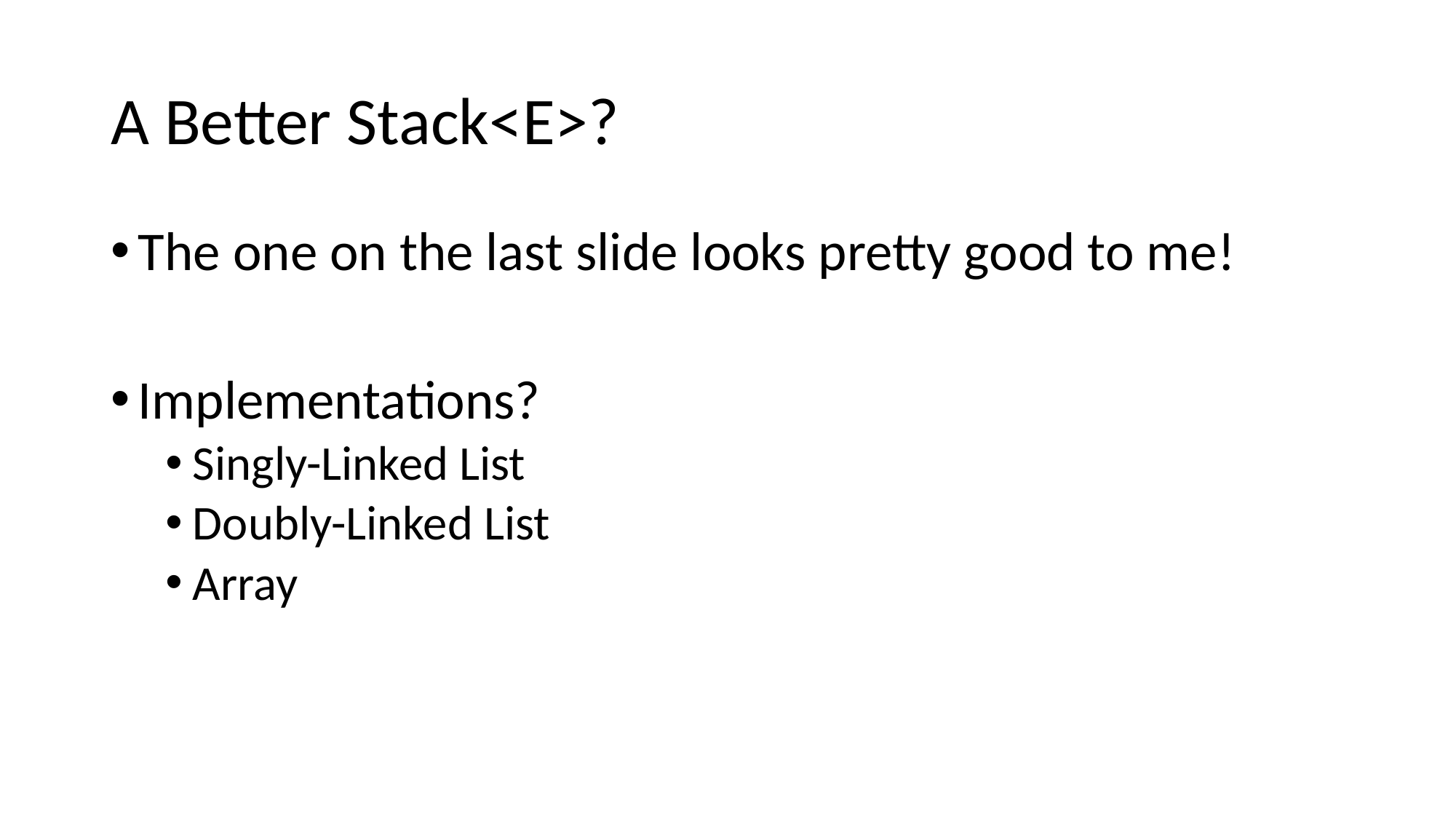

# A Better Stack<E>?
The one on the last slide looks pretty good to me!

Implementations?
Singly-Linked List
Doubly-Linked List
Array